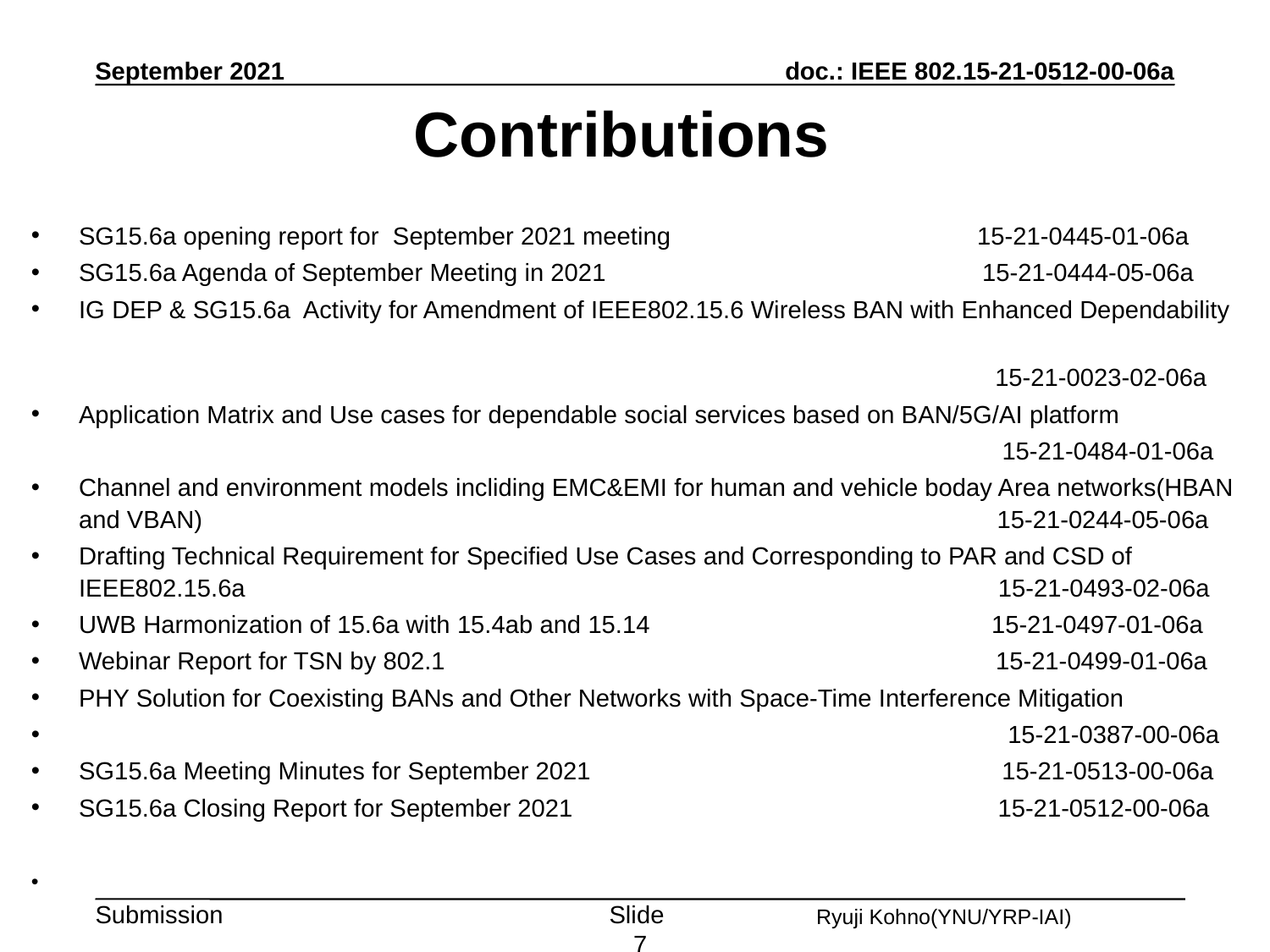

September 2021
# Contributions
SG15.6a opening report for  September 2021 meeting                                            15-21-0445-01-06a
SG15.6a Agenda of September Meeting in 2021                                                      15-21-0444-05-06a
IG DEP & SG15.6a  Activity for Amendment of IEEE802.15.6 Wireless BAN with Enhanced Dependability
                                                                                                                                          15-21-0023-02-06a
Application Matrix and Use cases for dependable social services based on BAN/5G/AI platform
                                                                                                                                           15-21-0484-01-06a
Channel and environment models incliding EMC&EMI for human and vehicle boday Area networks(HBAN and VBAN)                                                                                                                  15-21-0244-05-06a
Drafting Technical Requirement for Specified Use Cases and Corresponding to PAR and CSD of  IEEE802.15.6a                                                                                                            15-21-0493-02-06a
UWB Harmonization of 15.6a with 15.4ab and 15.14                                                 15-21-0497-01-06a
Webinar Report for TSN by 802.1                                                                               15-21-0499-01-06a
PHY Solution for Coexisting BANs and Other Networks with Space-Time Interference Mitigation
                                                                                                                                     15-21-0387-00-06a
SG15.6a Meeting Minutes for September 2021                                                           15-21-0513-00-06a
SG15.6a Closing Report for September 2021                                                             15-21-0512-00-06a

Slide 7